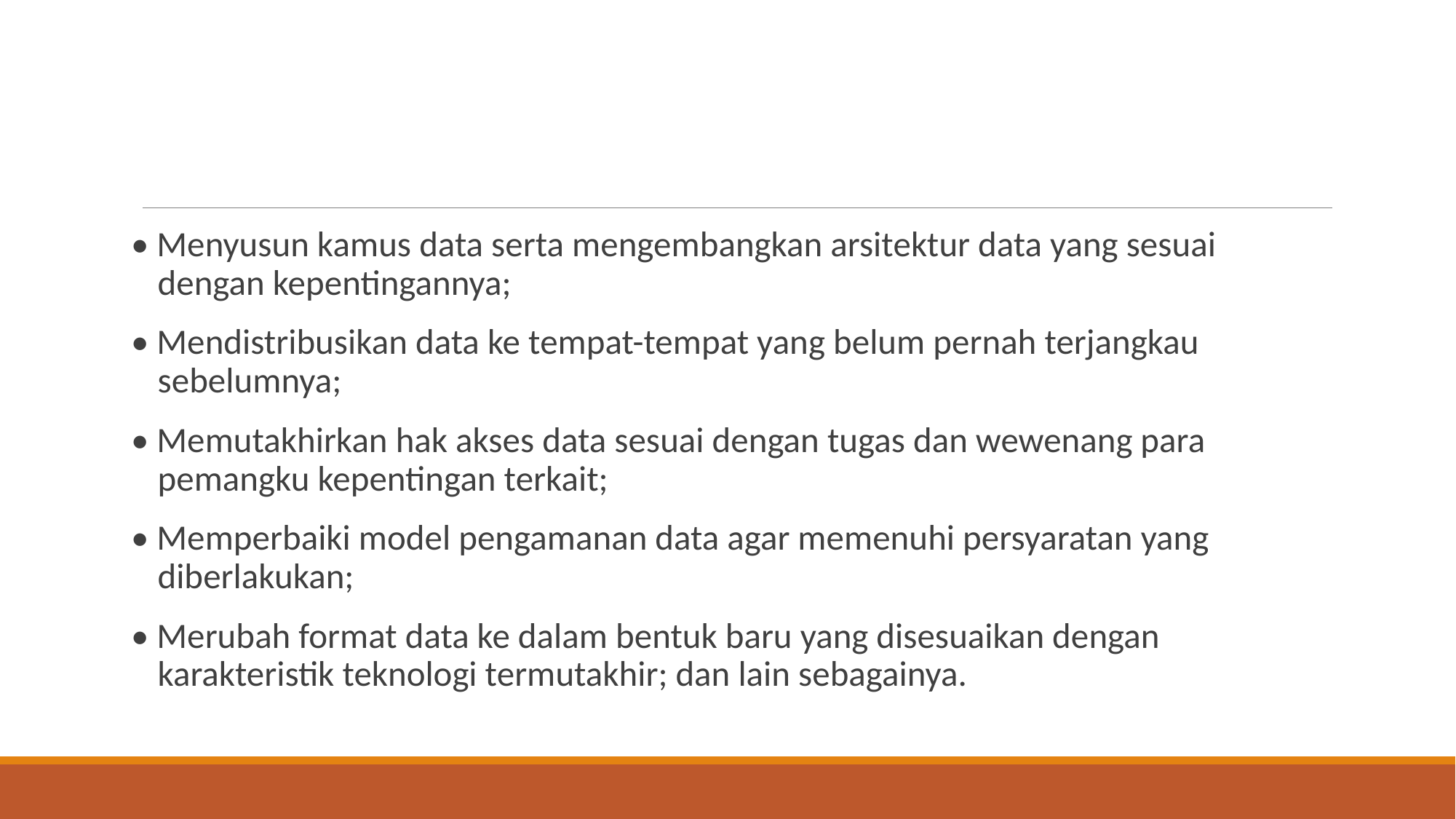

#
• Menyusun kamus data serta mengembangkan arsitektur data yang sesuai dengan kepentingannya;
• Mendistribusikan data ke tempat-tempat yang belum pernah terjangkau sebelumnya;
• Memutakhirkan hak akses data sesuai dengan tugas dan wewenang para pemangku kepentingan terkait;
• Memperbaiki model pengamanan data agar memenuhi persyaratan yang diberlakukan;
• Merubah format data ke dalam bentuk baru yang disesuaikan dengan karakteristik teknologi termutakhir; dan lain sebagainya.